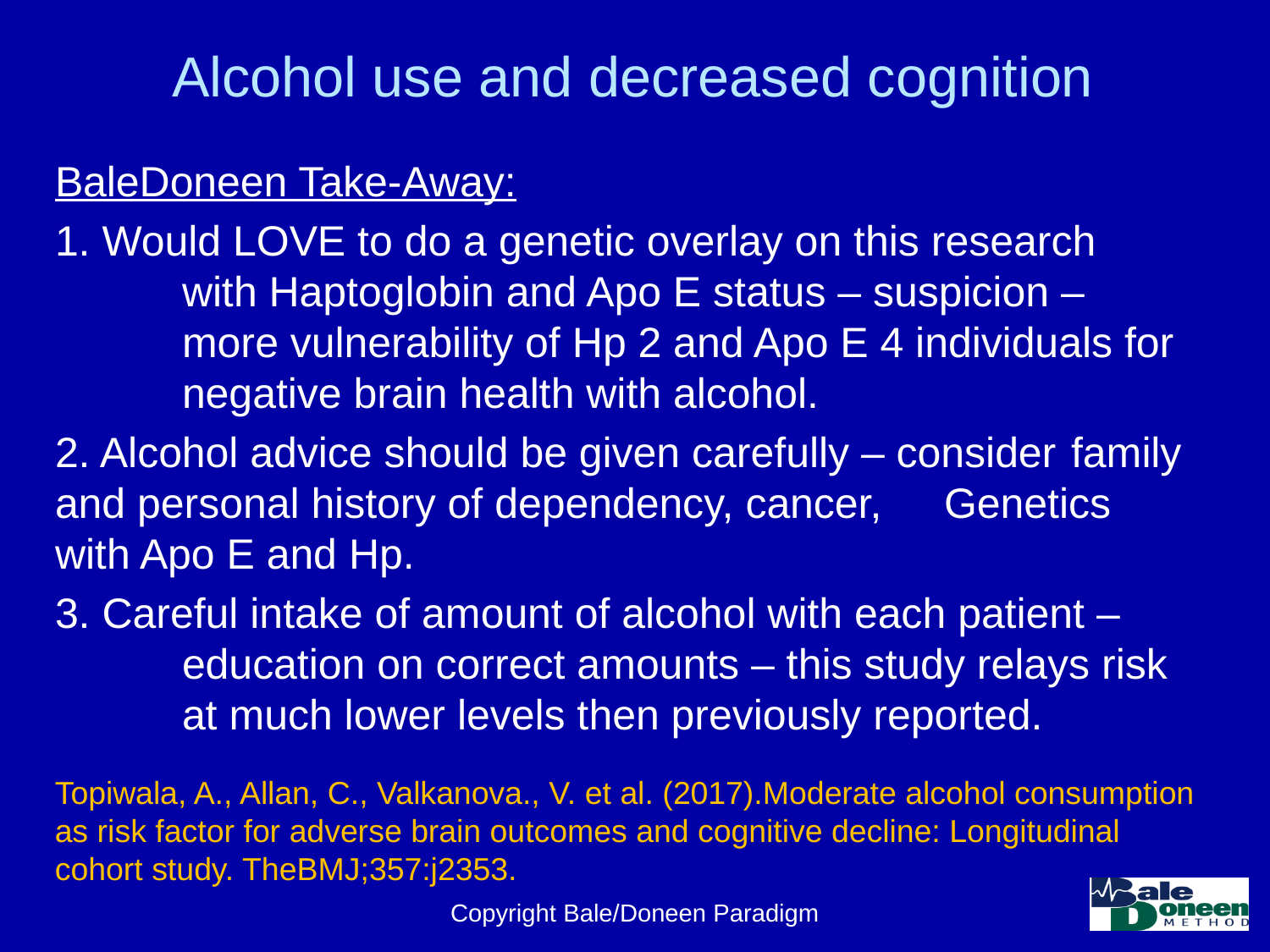

# Alcohol use and decreased cognition
BaleDoneen Take-Away:
1. Would LOVE to do a genetic overlay on this research 	with Haptoglobin and Apo E status – suspicion – 	more vulnerability of Hp 2 and Apo E 4 individuals for 	negative brain health with alcohol.
2. Alcohol advice should be given carefully – consider 	family and personal history of dependency, cancer, 	Genetics with Apo E and Hp.
3. Careful intake of amount of alcohol with each patient – 	education on correct amounts – this study relays risk 	at much lower levels then previously reported.

Topiwala, A., Allan, C., Valkanova., V. et al. (2017).Moderate alcohol consumption as risk factor for adverse brain outcomes and cognitive decline: Longitudinal cohort study. TheBMJ;357:j2353.
Copyright Bale/Doneen Paradigm